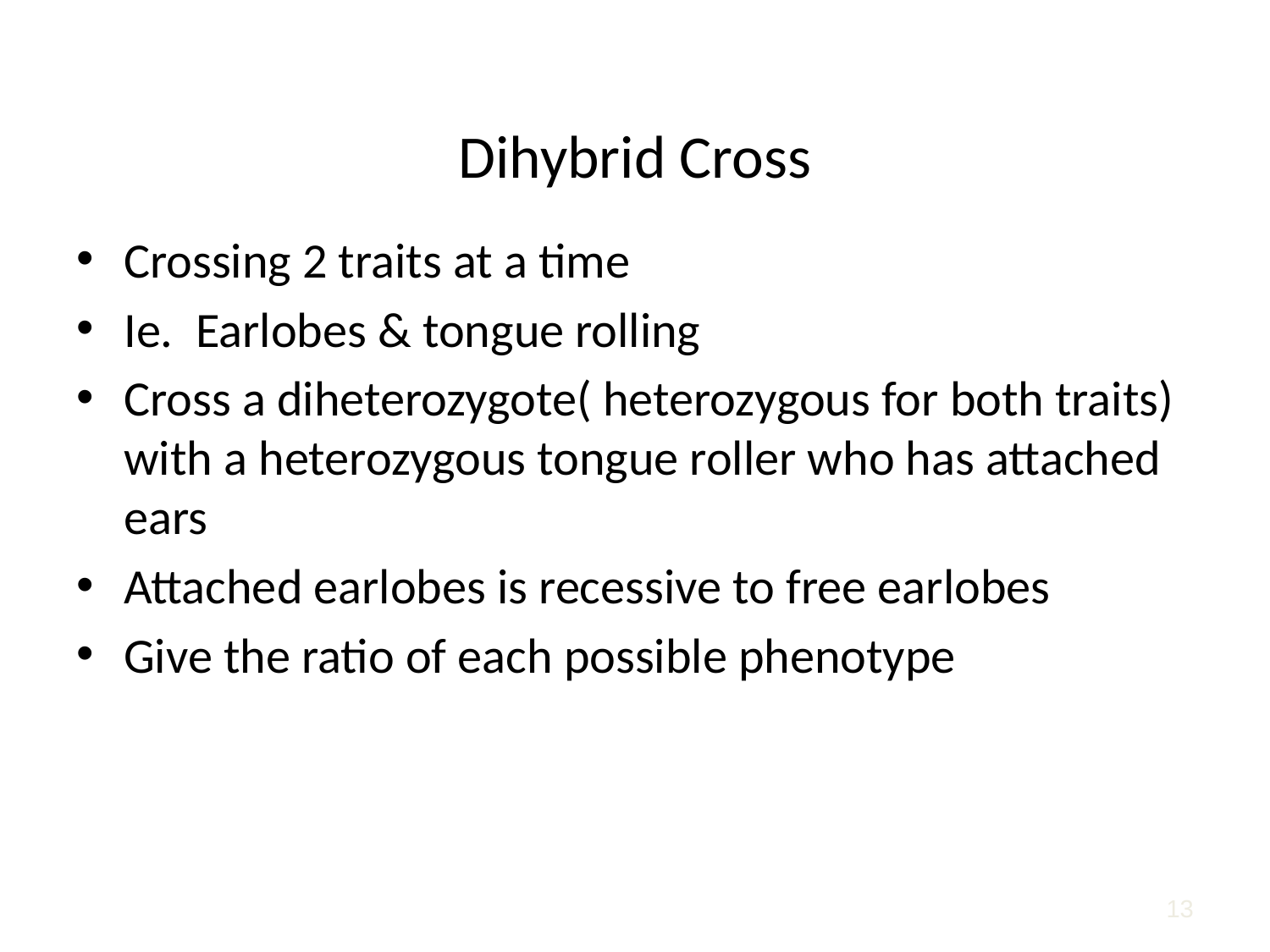

# Dihybrid Cross
Crossing 2 traits at a time
Ie.  Earlobes & tongue rolling
Cross a diheterozygote( heterozygous for both traits) with a heterozygous tongue roller who has attached ears
Attached earlobes is recessive to free earlobes
Give the ratio of each possible phenotype
13